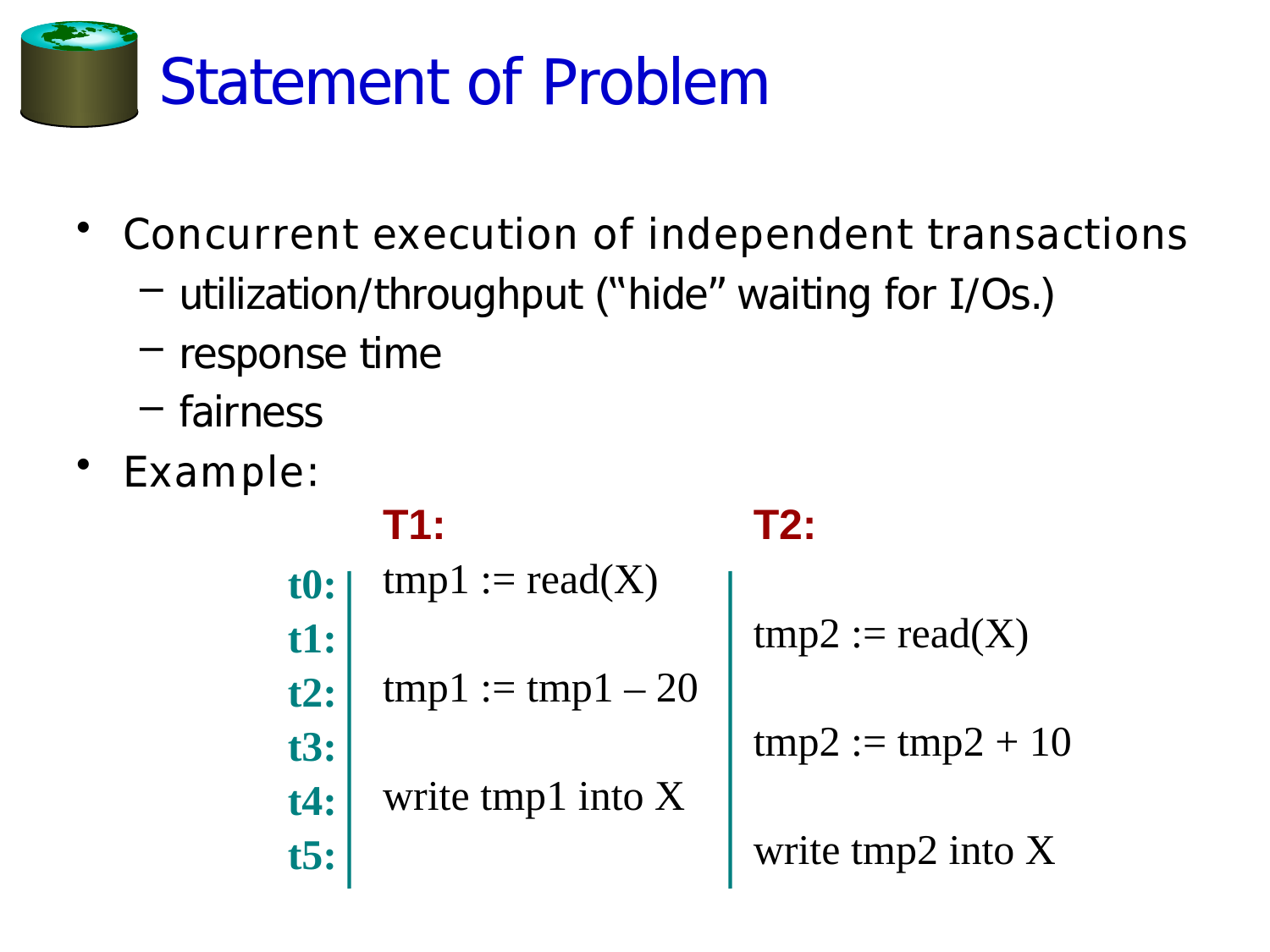

# Statement of Problem
Concurrent execution of independent transactions
utilization/throughput (“hide” waiting for I/Os.)
response time
fairness
Example:

t0:
t1:
t2:
t3:
t4:
t5:
T1:
tmp1 := read(X)

tmp1 := tmp1 – 20

write tmp1 into X
T2:

tmp2 := read(X)

tmp2 := tmp2 + 10

write tmp2 into X